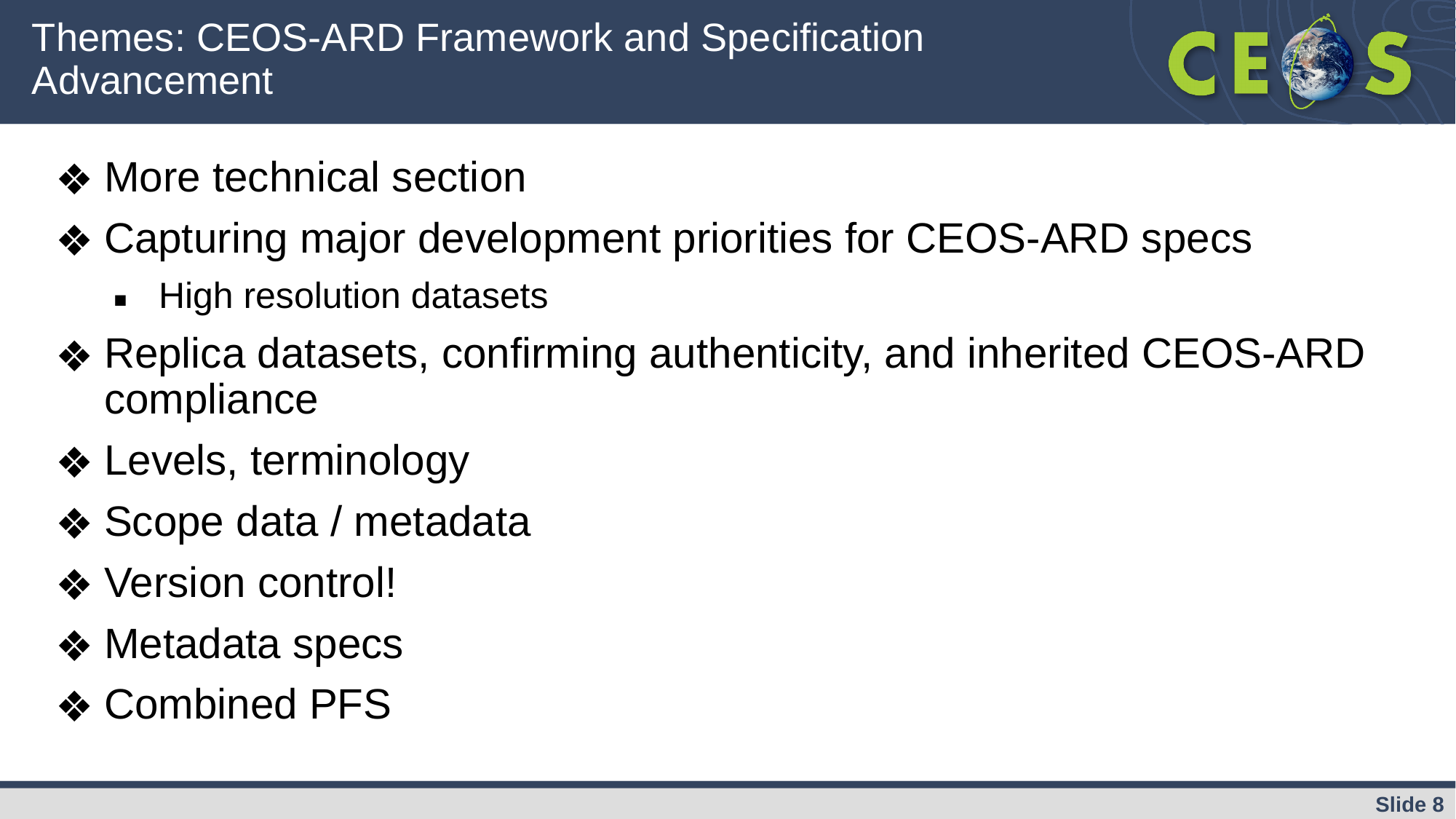

# Themes: CEOS-ARD Framework and Specification Advancement
More technical section
Capturing major development priorities for CEOS-ARD specs
High resolution datasets
Replica datasets, confirming authenticity, and inherited CEOS-ARD compliance
Levels, terminology
Scope data / metadata
Version control!
Metadata specs
Combined PFS